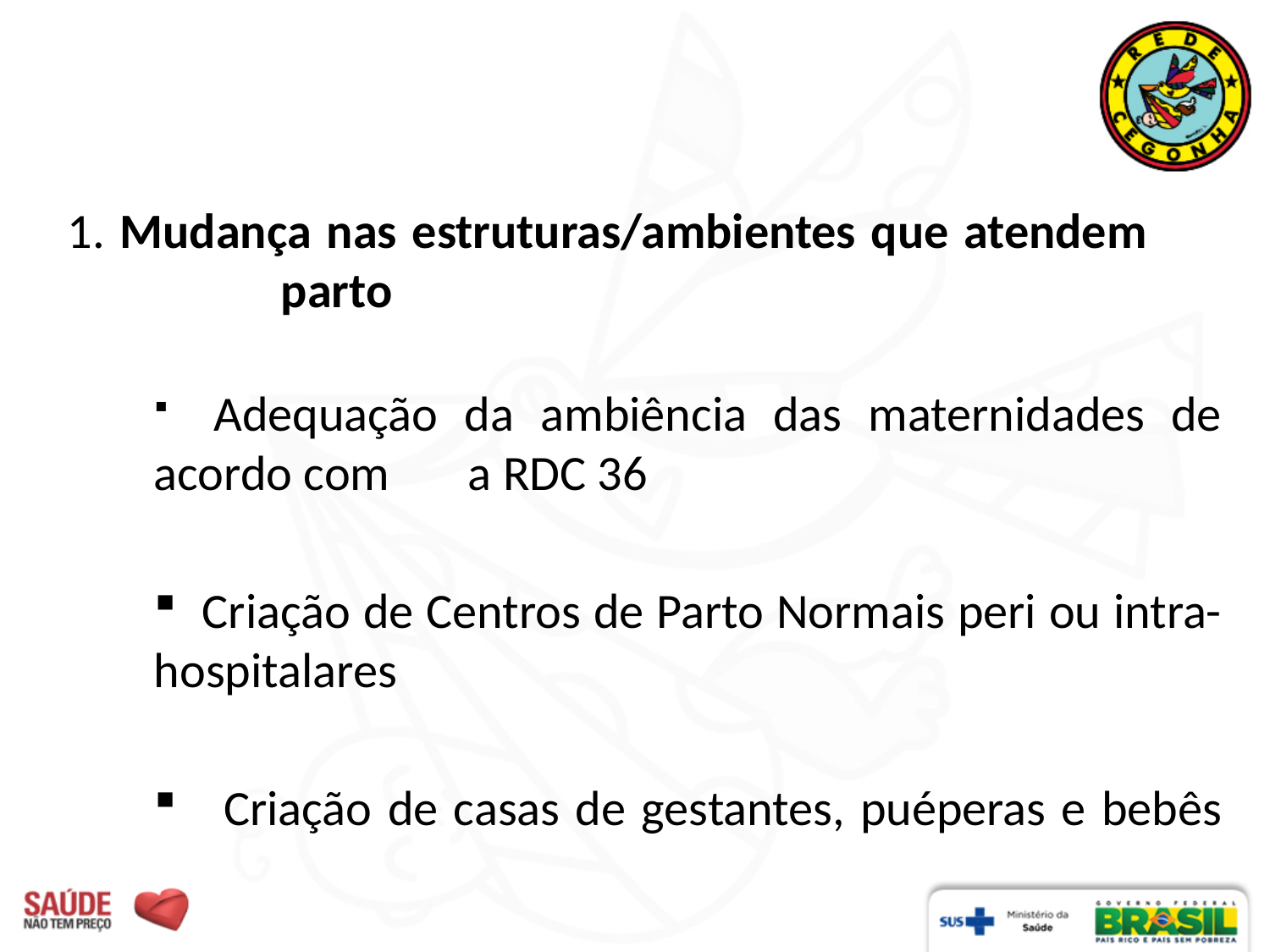

1. Mudança nas estruturas/ambientes que atendem      		parto

  Adequação da ambiência das maternidades de acordo com       a RDC 36

  Criação de Centros de Parto Normais peri ou intra-hospitalares

   Criação de casas de gestantes, puéperas e bebês